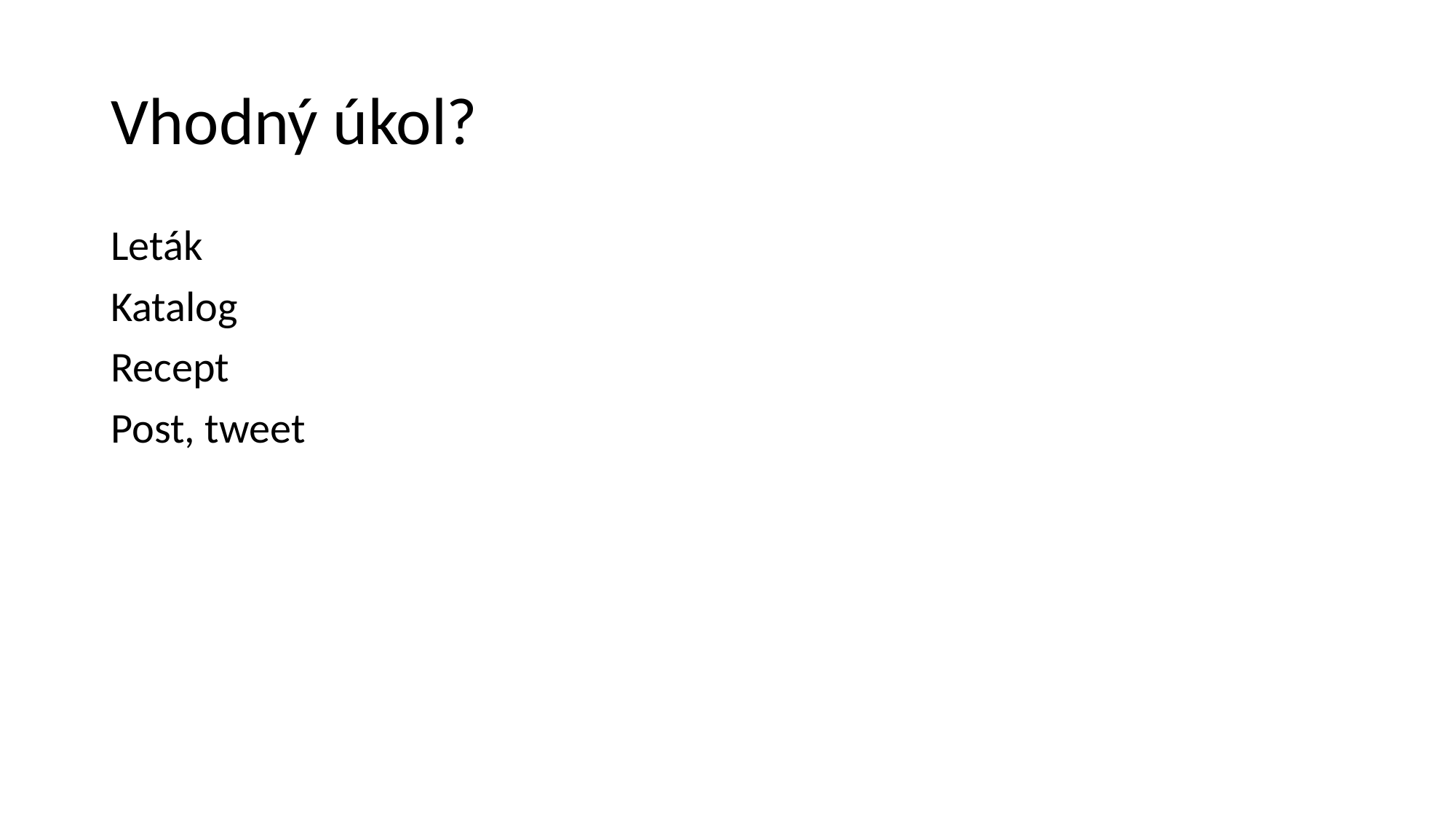

# Vhodný úkol?
Leták
Katalog
Recept
Post, tweet